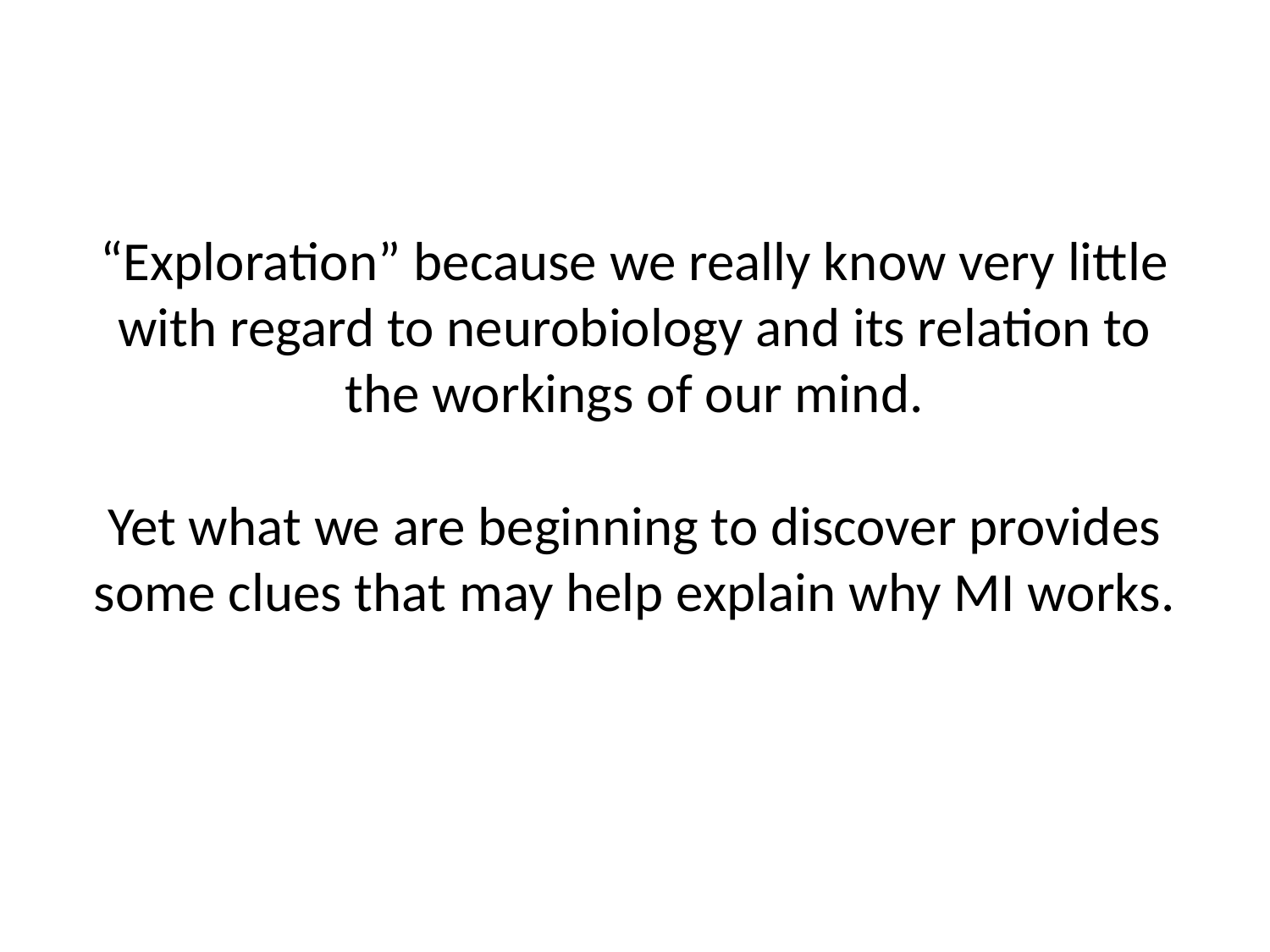

# “Exploration” because we really know very little with regard to neurobiology and its relation to the workings of our mind. Yet what we are beginning to discover provides some clues that may help explain why MI works.